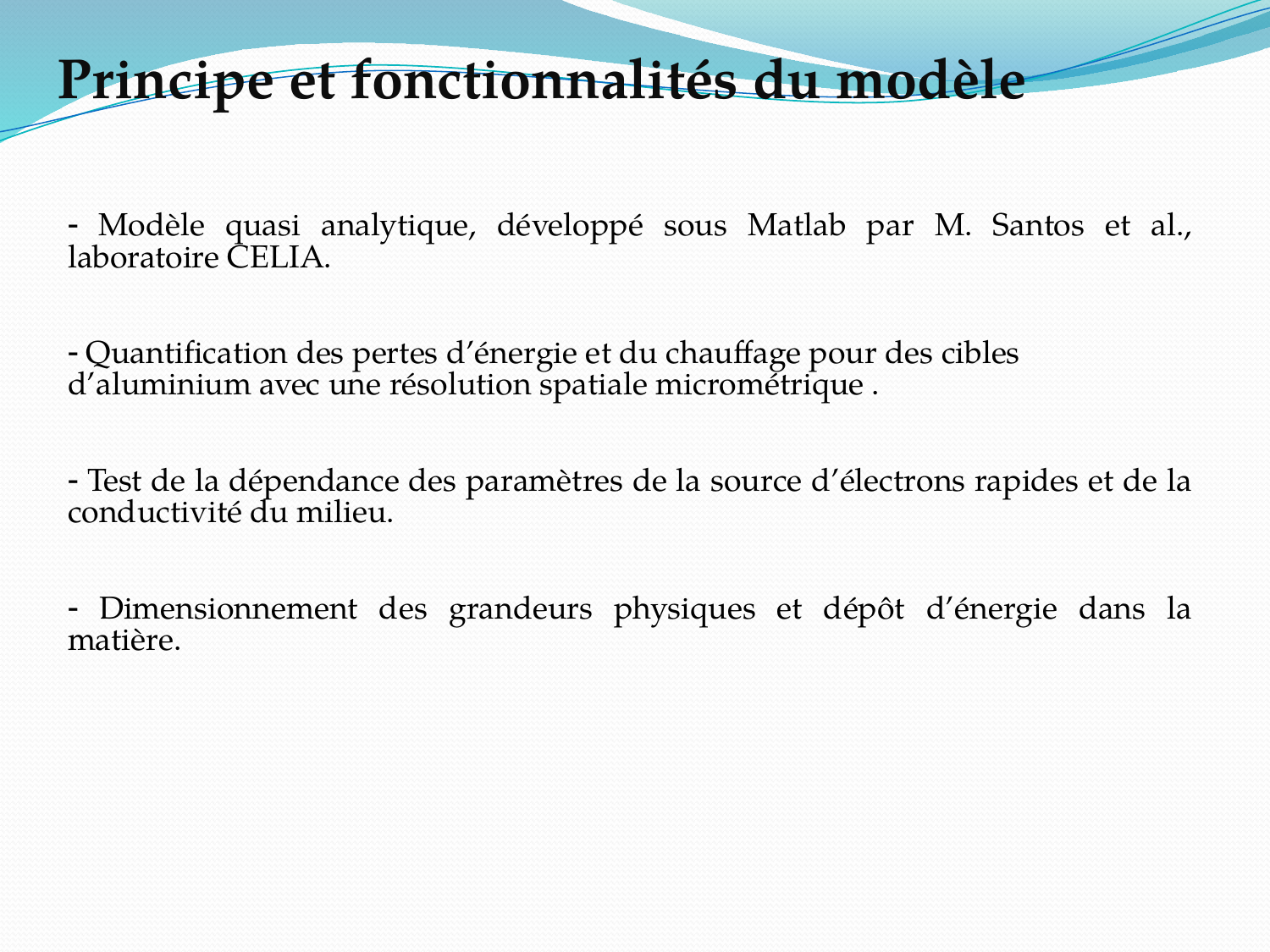

Principe et fonctionnalités du modèle
| Modèle quasi analytique, développé sous Matlab par M. Santos et al., laboratoire CELIA. Quantification des pertes d’énergie et du chauffage pour des cibles d’aluminium avec une résolution spatiale micrométrique . Test de la dépendance des paramètres de la source d’électrons rapides et de la conductivité du milieu. Dimensionnement des grandeurs physiques et dépôt d’énergie dans la matière. |
| --- |